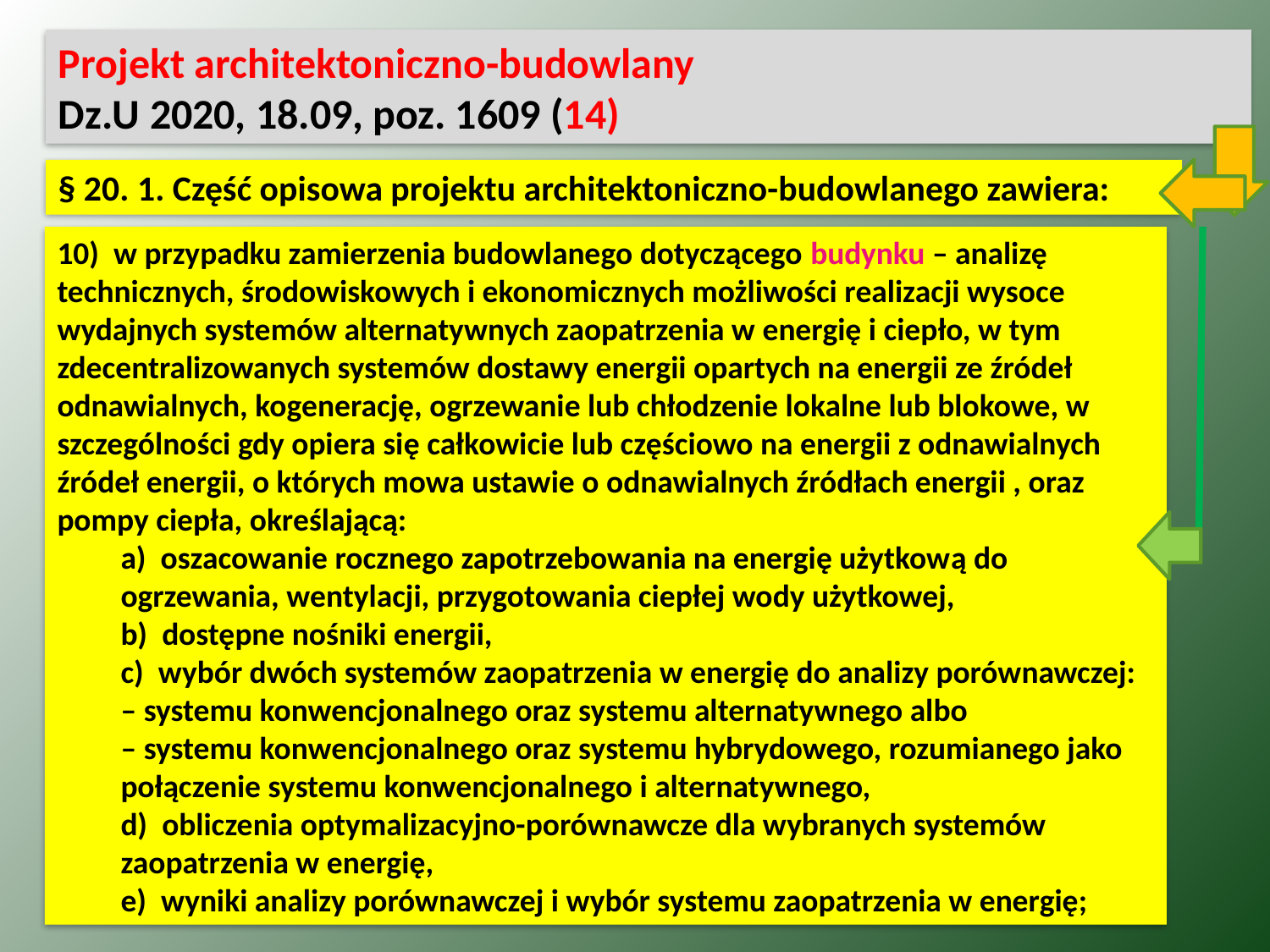

Projekt architektoniczno-budowlany
Dz.U 2020, 18.09, poz. 1609 (14)

§ 20. 1. Część opisowa projektu architektoniczno-budowlanego zawiera:
10)  w przypadku zamierzenia budowlanego dotyczącego budynku – analizę technicznych, środowiskowych i ekonomicznych możliwości realizacji wysoce wydajnych systemów alternatywnych zaopatrzenia w energię i ciepło, w tym zdecentralizowanych systemów dostawy energii opartych na energii ze źródeł odnawialnych, kogenerację, ogrzewanie lub chłodzenie lokalne lub blokowe, w szczególności gdy opiera się całkowicie lub częściowo na energii z odnawialnych źródeł energii, o których mowa ustawie o odnawialnych źródłach energii , oraz pompy ciepła, określającą:
a)  oszacowanie rocznego zapotrzebowania na energię użytkową do ogrzewania, wentylacji, przygotowania ciepłej wody użytkowej,
b)  dostępne nośniki energii,
c)  wybór dwóch systemów zaopatrzenia w energię do analizy porównawczej:
– systemu konwencjonalnego oraz systemu alternatywnego albo
– systemu konwencjonalnego oraz systemu hybrydowego, rozumianego jako połączenie systemu konwencjonalnego i alternatywnego,
d)  obliczenia optymalizacyjno-porównawcze dla wybranych systemów zaopatrzenia w energię,
e)  wyniki analizy porównawczej i wybór systemu zaopatrzenia w energię;